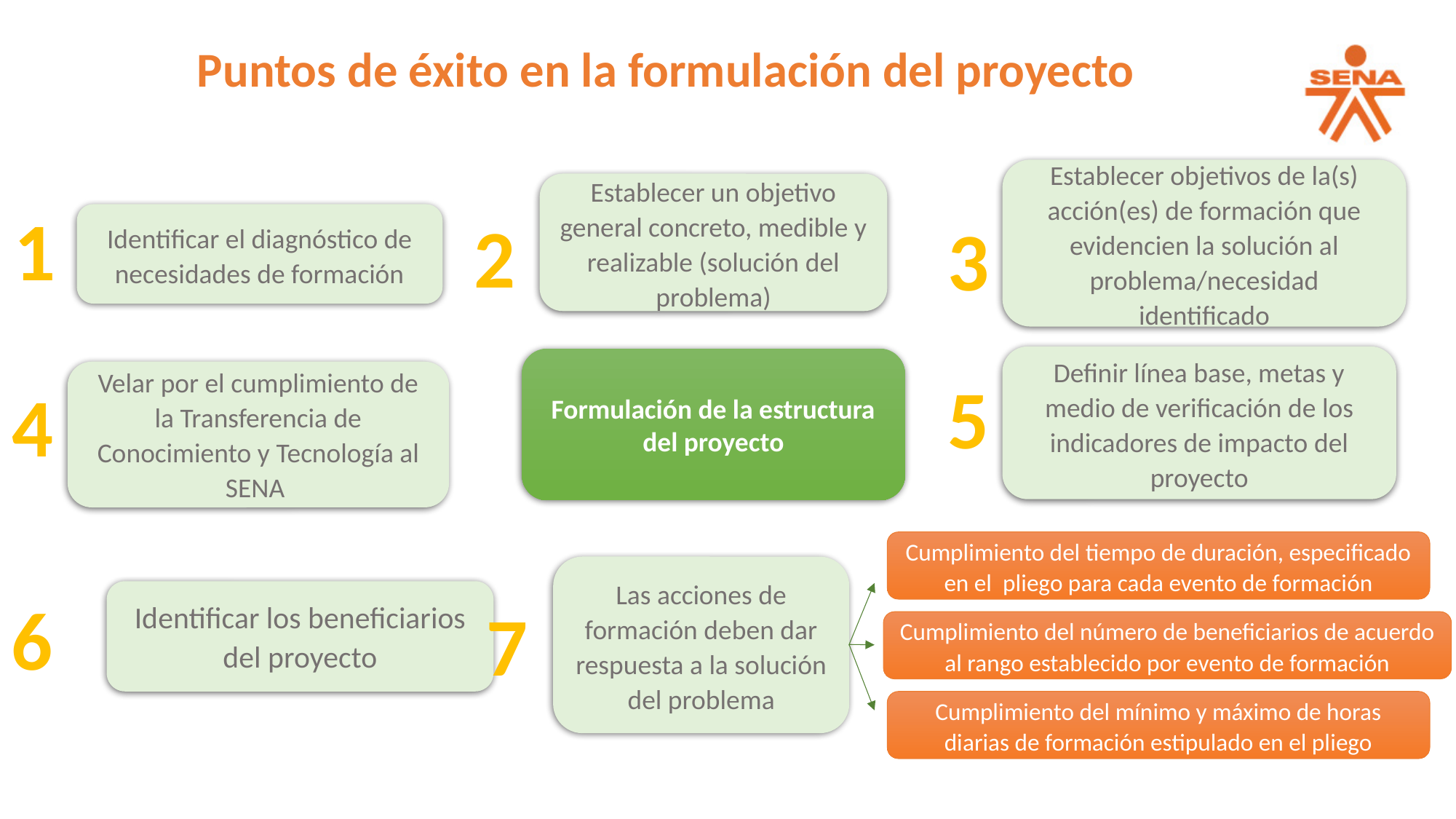

Puntos de éxito en la formulación del proyecto
Establecer objetivos de la(s) acción(es) de formación que evidencien la solución al problema/necesidad identificado
Establecer un objetivo general concreto, medible y realizable (solución del problema)
1
2

3
Identificar el diagnóstico de necesidades de formación

Definir línea base, metas y medio de verificación de los indicadores de impacto del proyecto

Formulación de la estructura del proyecto

Velar por el cumplimiento de la Transferencia de Conocimiento y Tecnología al SENA

5
4

7
Cumplimiento del tiempo de duración, especificado en el  pliego para cada evento de formación
Las acciones de formación deben dar respuesta a la solución del problema

Identificar los beneficiarios del proyecto

6
Cumplimiento del número de beneficiarios de acuerdo al rango establecido por evento de formación
Cumplimiento del mínimo y máximo de horas diarias de formación estipulado en el pliego